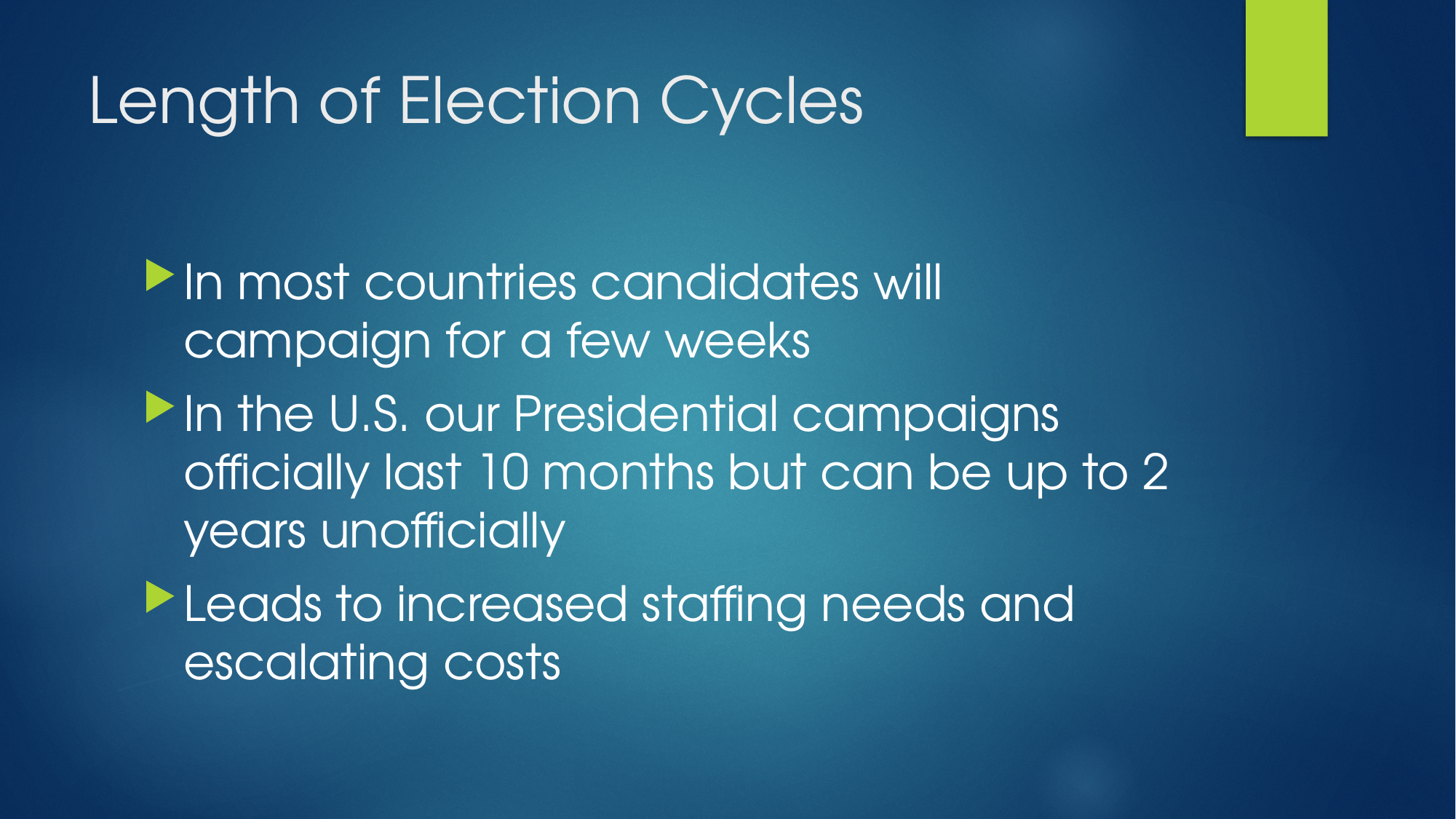

# Length of Election Cycles
In most countries candidates will campaign for a few weeks
In the U.S. our Presidential campaigns officially last 10 months but can be up to 2 years unofficially
Leads to increased staffing needs and escalating costs